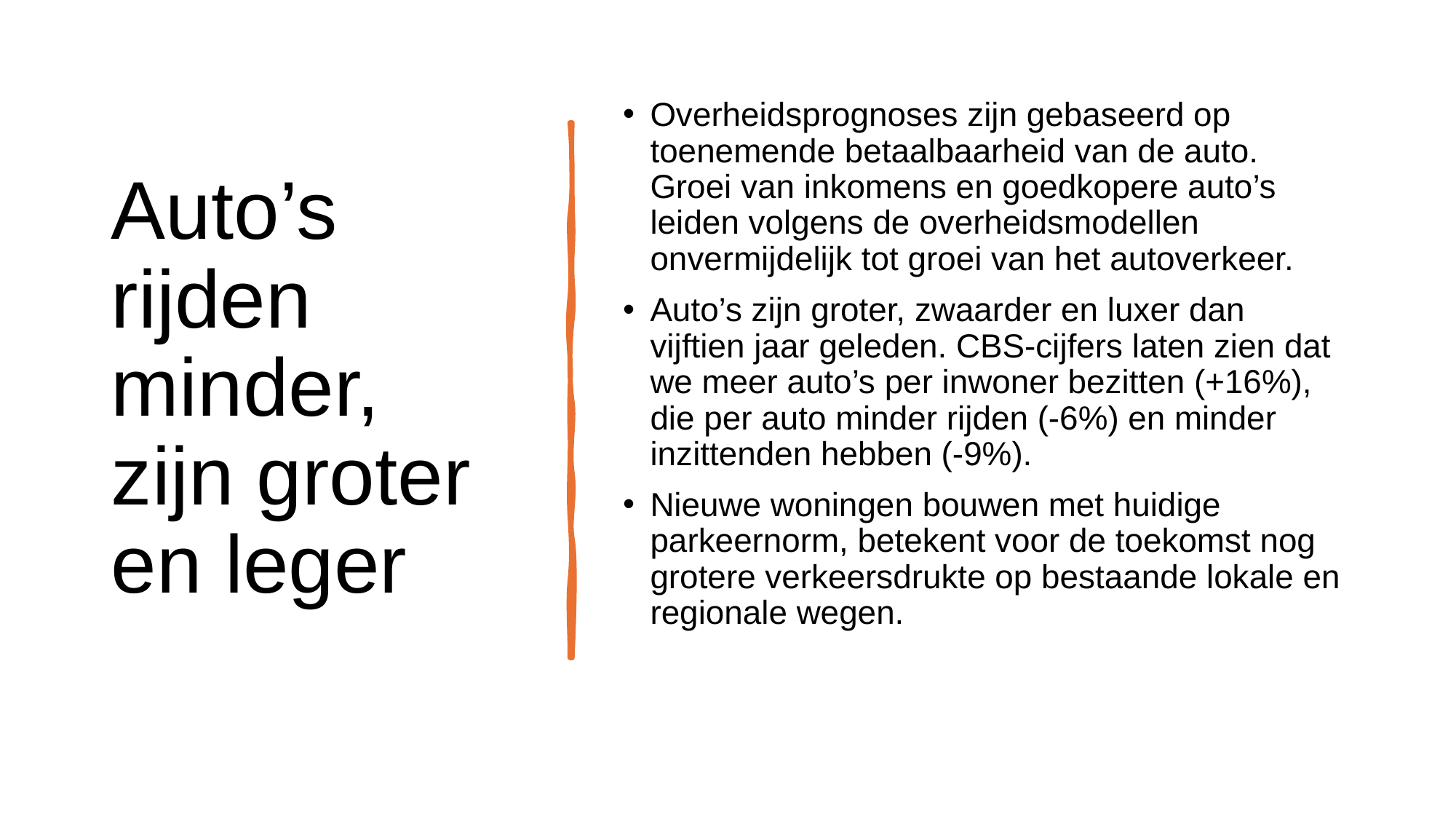

# Auto’s rijden minder, zijn groter en leger
Overheidsprognoses zijn gebaseerd op toenemende betaalbaarheid van de auto. Groei van inkomens en goedkopere auto’s leiden volgens de overheidsmodellen onvermijdelijk tot groei van het autoverkeer.
Auto’s zijn groter, zwaarder en luxer dan vijftien jaar geleden. CBS-cijfers laten zien dat we meer auto’s per inwoner bezitten (+16%), die per auto minder rijden (-6%) en minder inzittenden hebben (-9%).
Nieuwe woningen bouwen met huidige parkeernorm, betekent voor de toekomst nog grotere verkeersdrukte op bestaande lokale en regionale wegen.